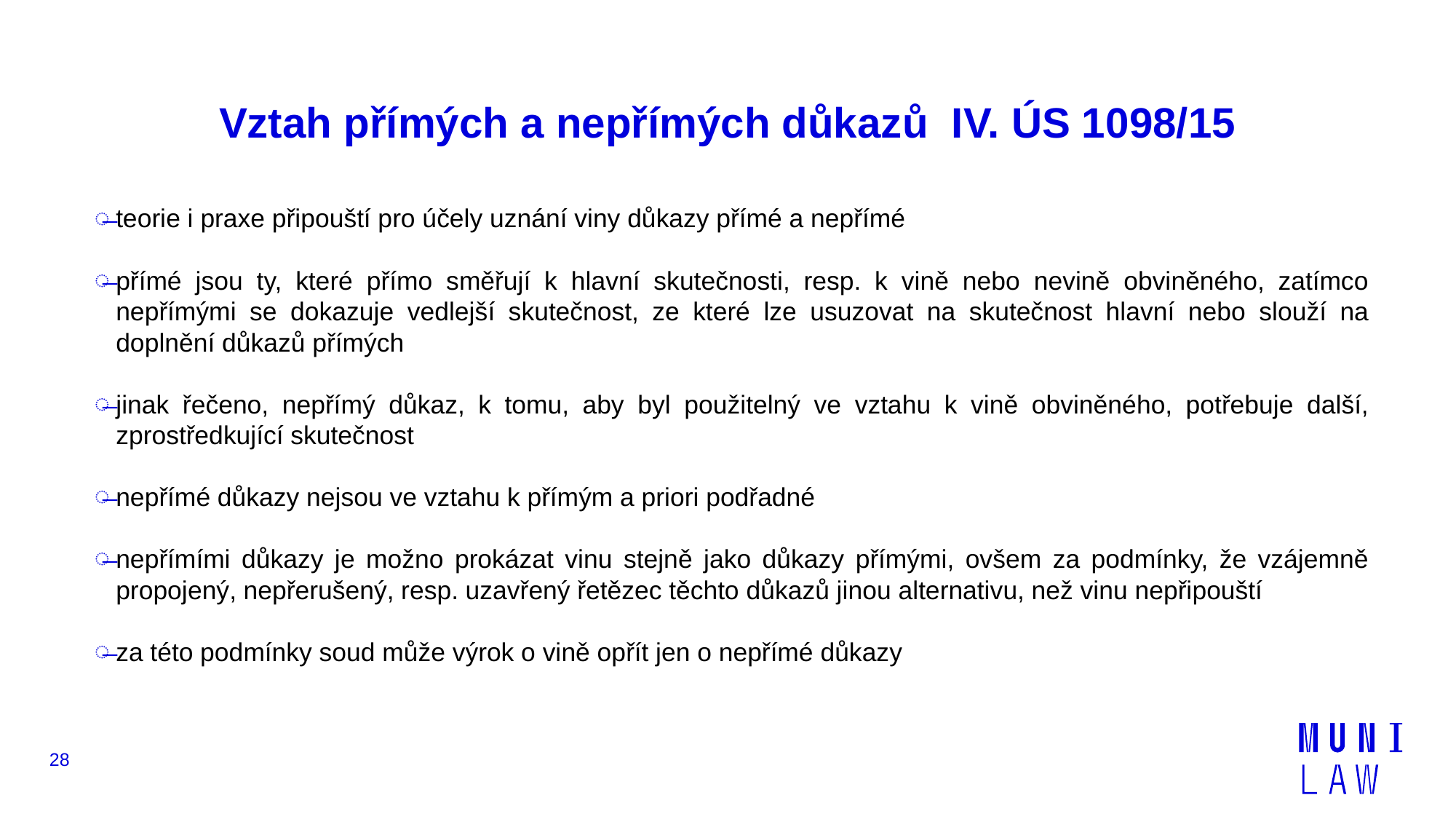

# Vztah přímých a nepřímých důkazů  IV. ÚS 1098/15
teorie i praxe připouští pro účely uznání viny důkazy přímé a nepřímé

přímé jsou ty, které přímo směřují k hlavní skutečnosti, resp. k vině nebo nevině obviněného, zatímco nepřímými se dokazuje vedlejší skutečnost, ze které lze usuzovat na skutečnost hlavní nebo slouží na doplnění důkazů přímých

jinak řečeno, nepřímý důkaz, k tomu, aby byl použitelný ve vztahu k vině obviněného, potřebuje další, zprostředkující skutečnost

nepřímé důkazy nejsou ve vztahu k přímým a priori podřadné

nepřímími důkazy je možno prokázat vinu stejně jako důkazy přímými, ovšem za podmínky, že vzájemně propojený, nepřerušený, resp. uzavřený řetězec těchto důkazů jinou alternativu, než vinu nepřipouští

za této podmínky soud může výrok o vině opřít jen o nepřímé důkazy
28